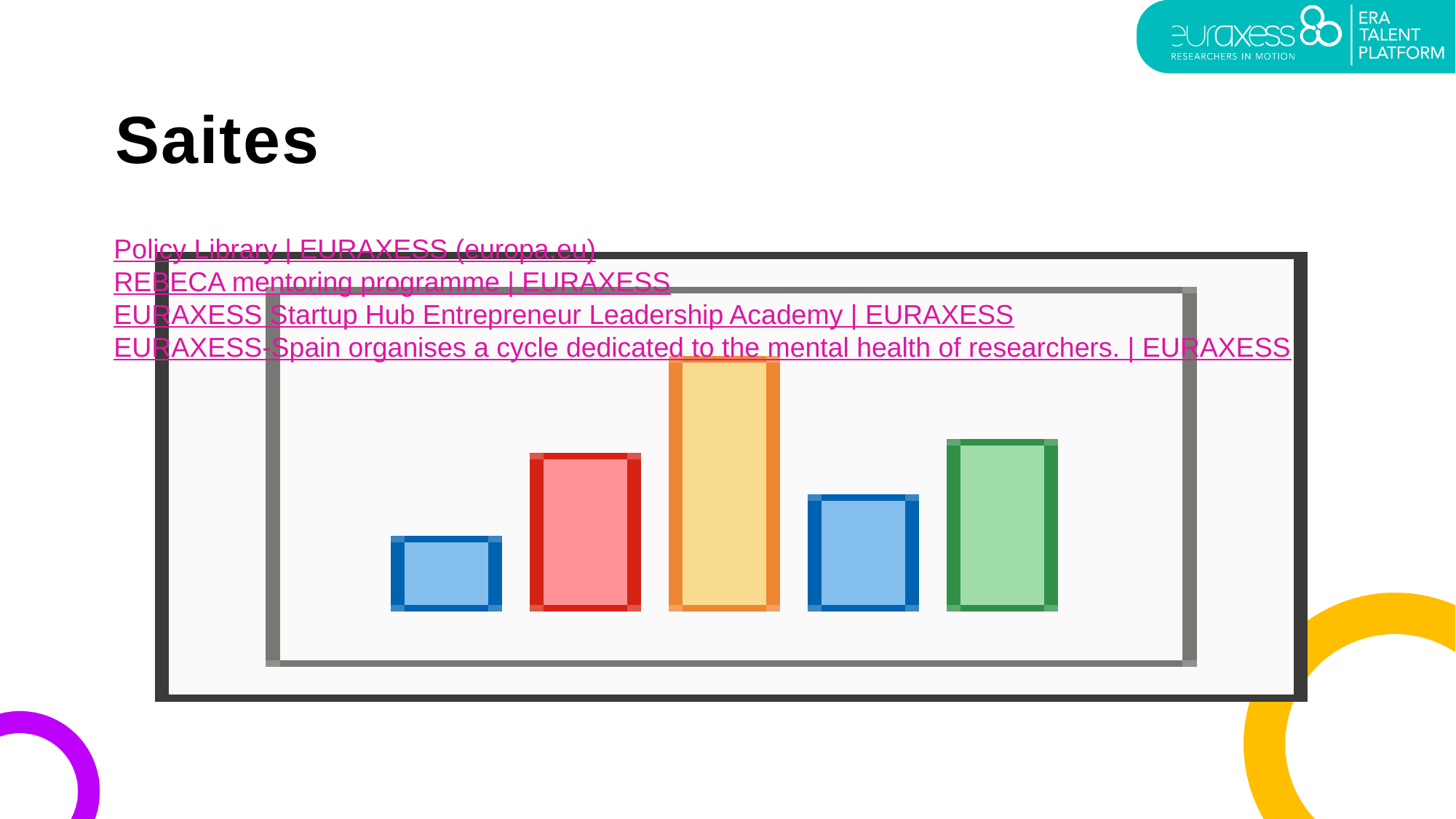

# Saites
Policy Library | EURAXESS (europa.eu)
REBECA mentoring programme | EURAXESS
EURAXESS Startup Hub Entrepreneur Leadership Academy | EURAXESS
EURAXESS-Spain organises a cycle dedicated to the mental health of researchers. | EURAXESS